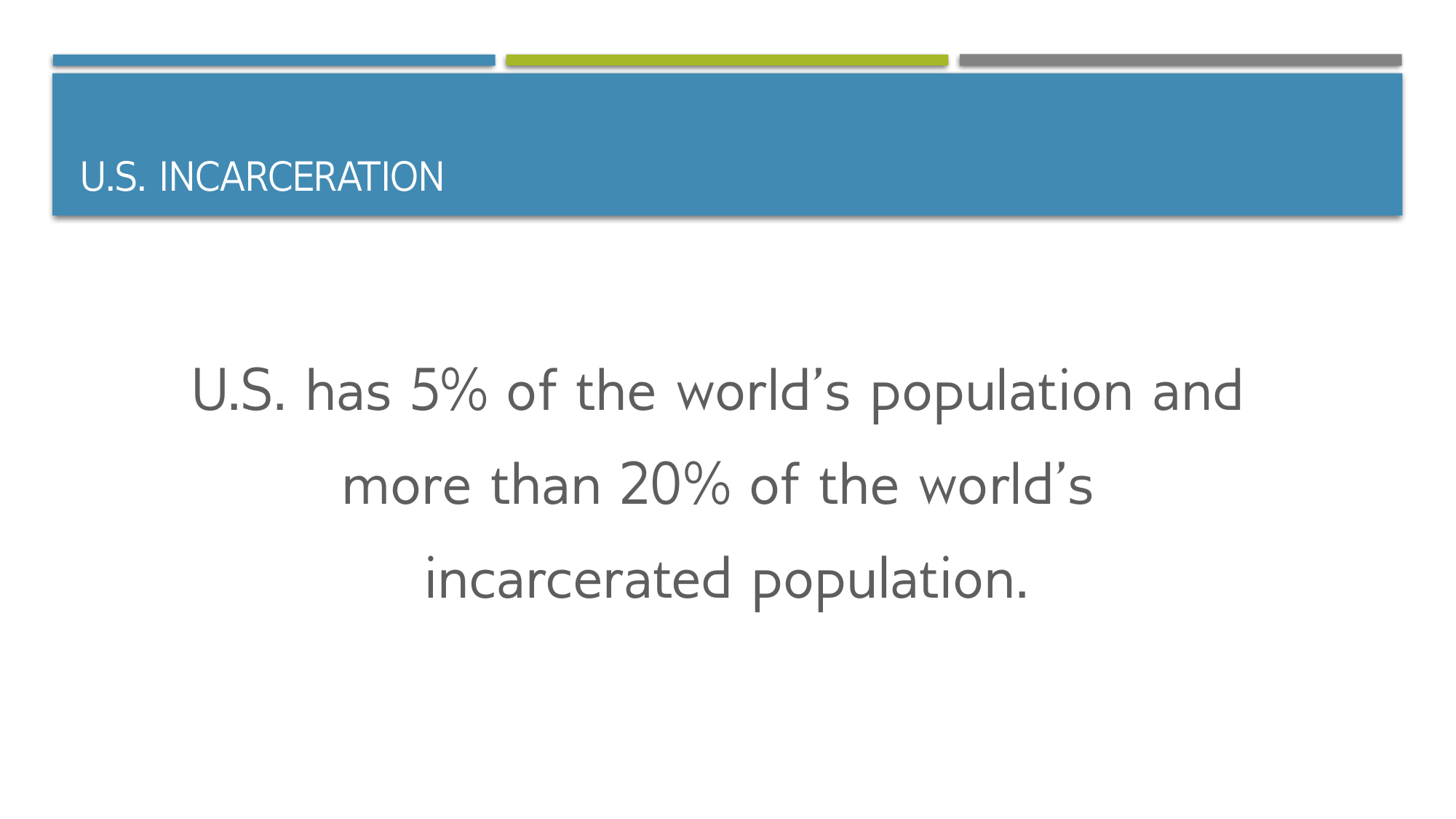

# U.S. Incarceration
U.S. has 5% of the world’s population and
more than 20% of the world’s
incarcerated population.